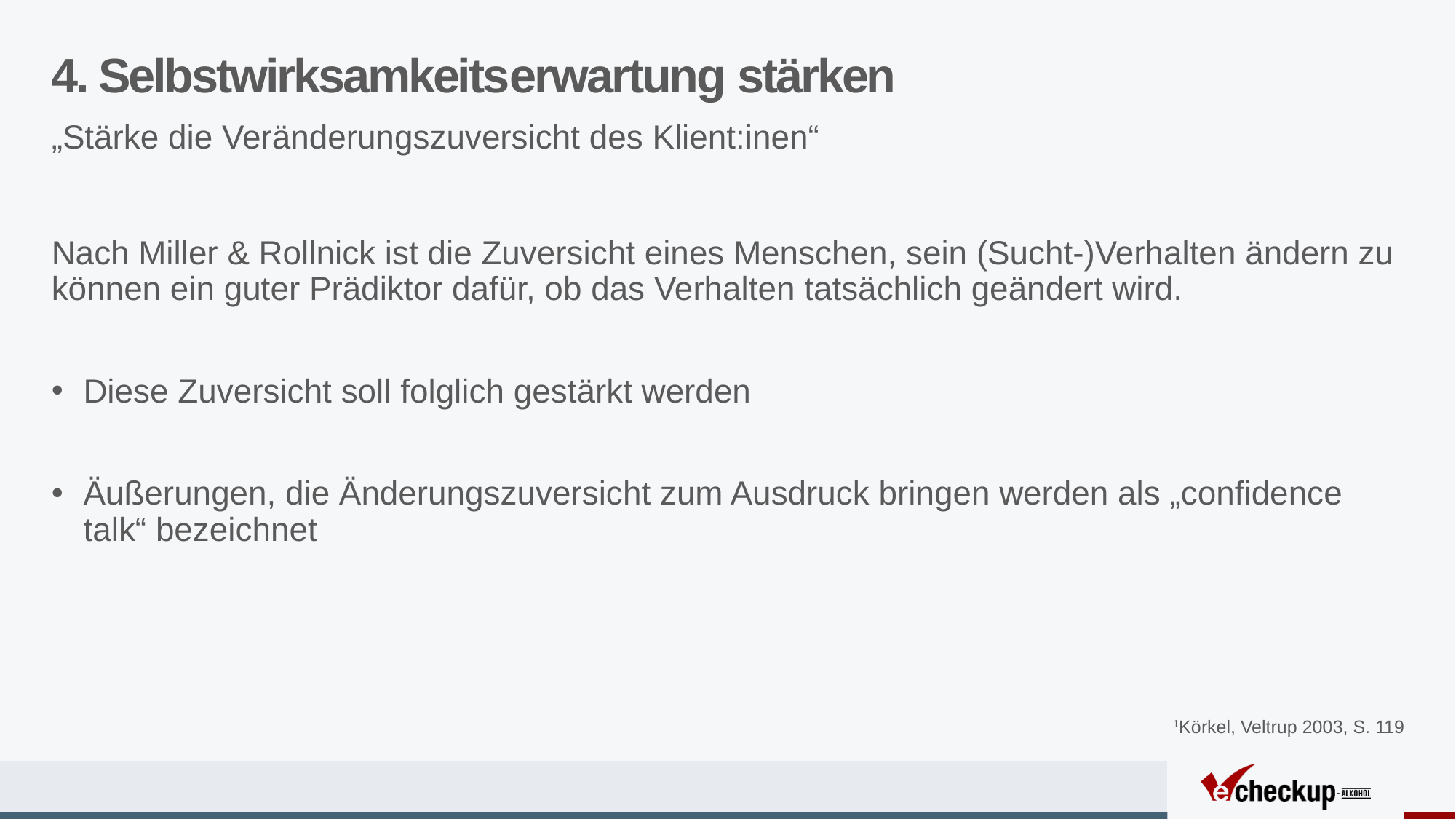

# 4. Selbstwirksamkeitserwartung stärken
„Stärke die Veränderungszuversicht des Klient:inen“

Nach Miller & Rollnick ist die Zuversicht eines Menschen, sein (Sucht-)Verhalten ändern zu können ein guter Prädiktor dafür, ob das Verhalten tatsächlich geändert wird.

Diese Zuversicht soll folglich gestärkt werden

Äußerungen, die Änderungszuversicht zum Ausdruck bringen werden als „confidence talk“ bezeichnet
1Körkel, Veltrup 2003, S. 119